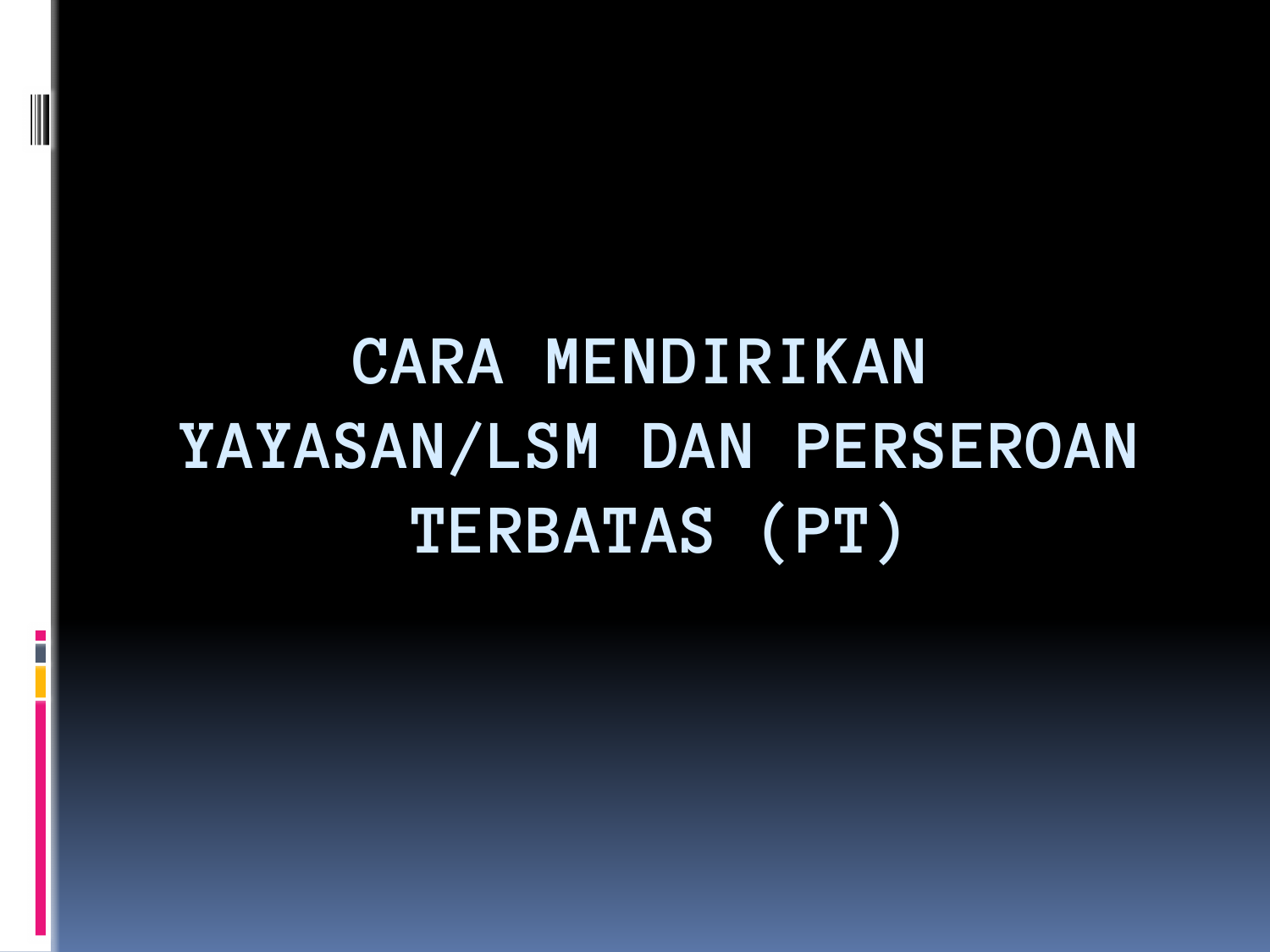

# CARA MENDIRIKAN  YAYASAN/LSM DAN PERSEROAN TERBATAS (pt)